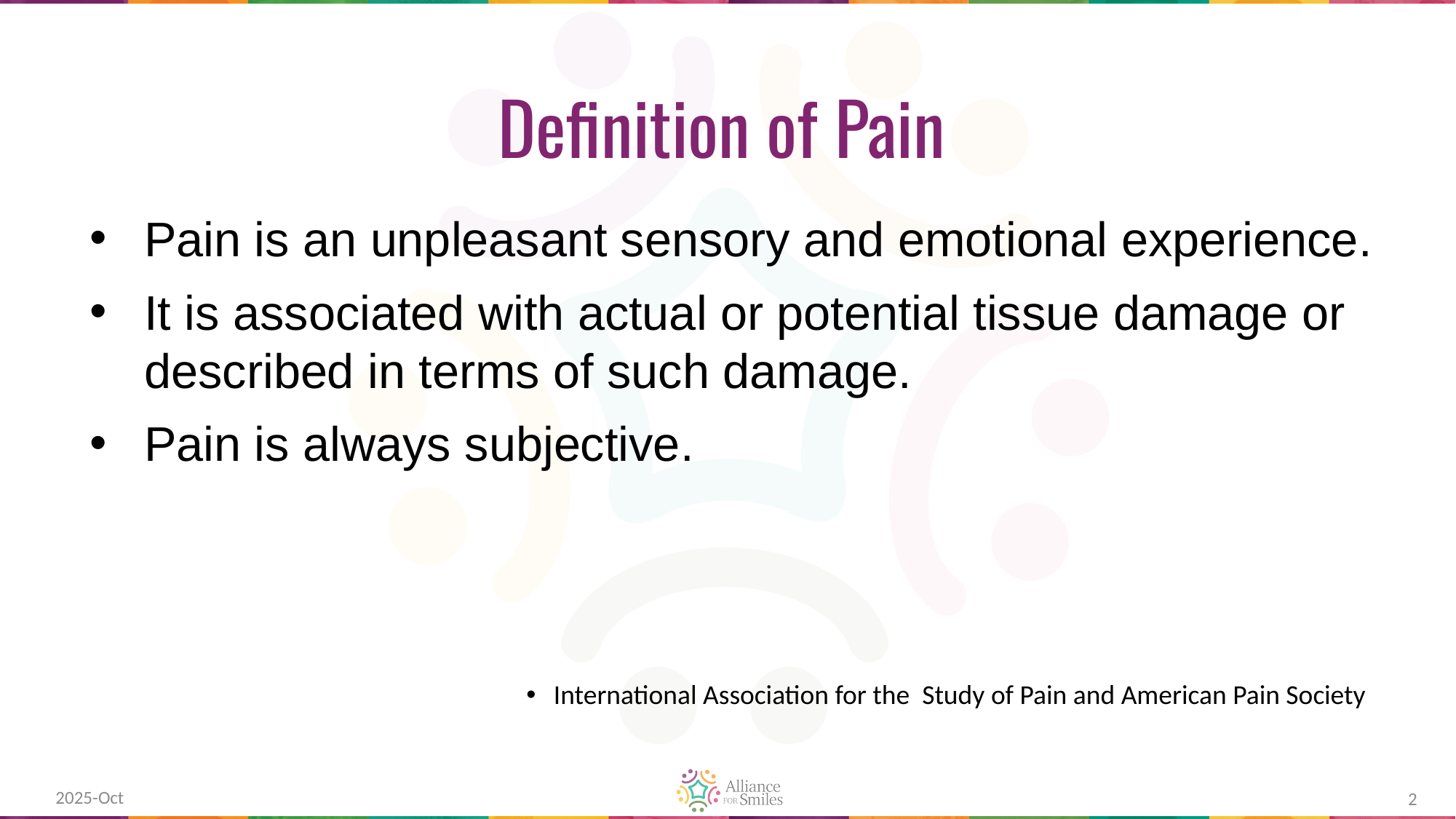

# Definition of Pain
Pain is an unpleasant sensory and emotional experience.
It is associated with actual or potential tissue damage or described in terms of such damage.
Pain is always subjective.

International Association for the  Study of Pain and American Pain Society
2025-Oct
2